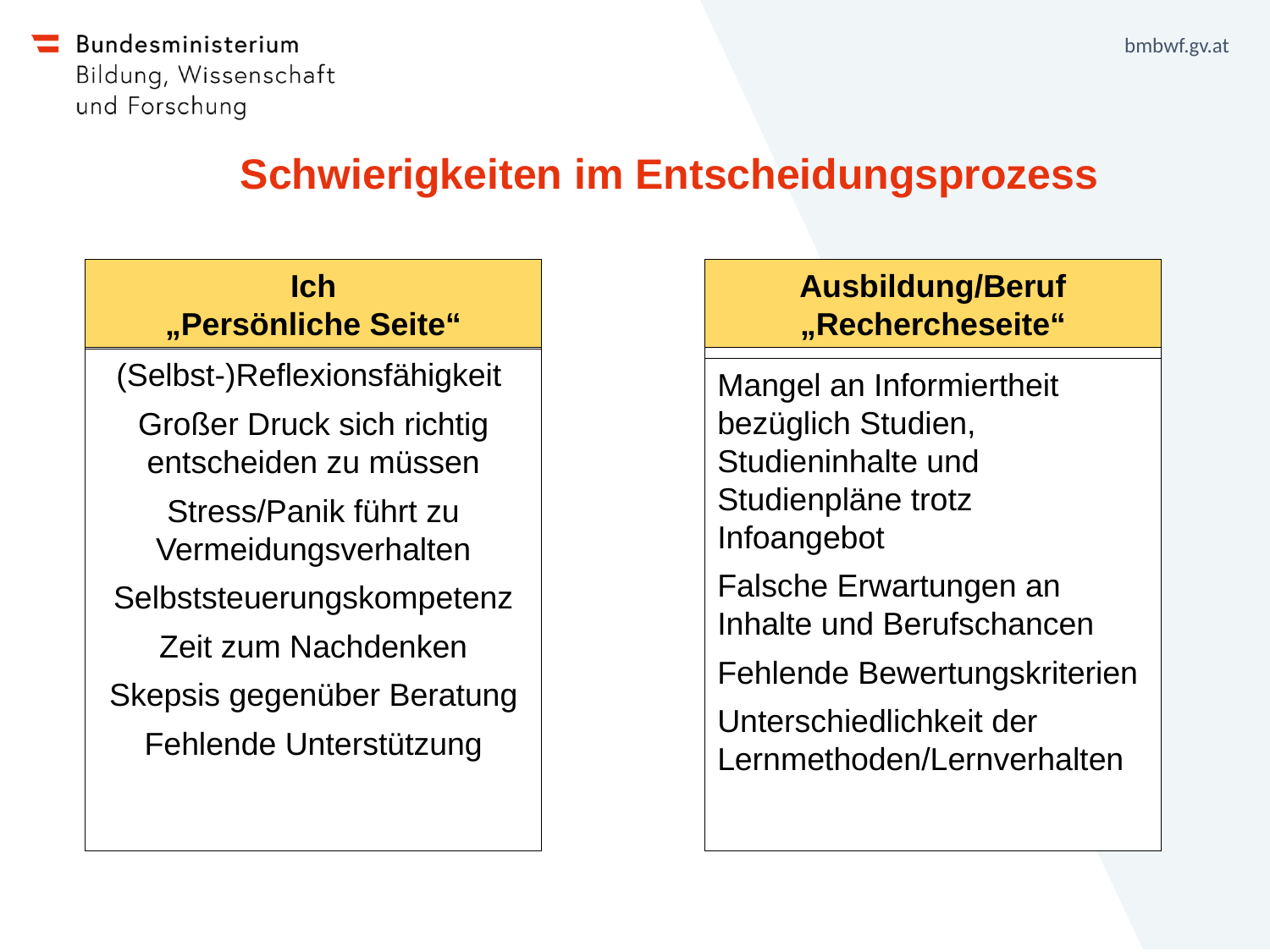

Schwierigkeiten im Entscheidungsprozess

Ich
„Persönliche Seite“
(Selbst-)Reflexionsfähigkeit
Großer Druck sich richtig entscheiden zu müssen
Stress/Panik führt zu Vermeidungsverhalten
Selbststeuerungskompetenz
Zeit zum Nachdenken
Skepsis gegenüber Beratung
Fehlende Unterstützung

Ausbildung/Beruf
„Rechercheseite“
Mangel an Informiertheit  bezüglich Studien, Studieninhalte und Studienpläne trotz  Infoangebot
Falsche Erwartungen an Inhalte und Berufschancen
Fehlende Bewertungskriterien
Unterschiedlichkeit der Lernmethoden/Lernverhalten